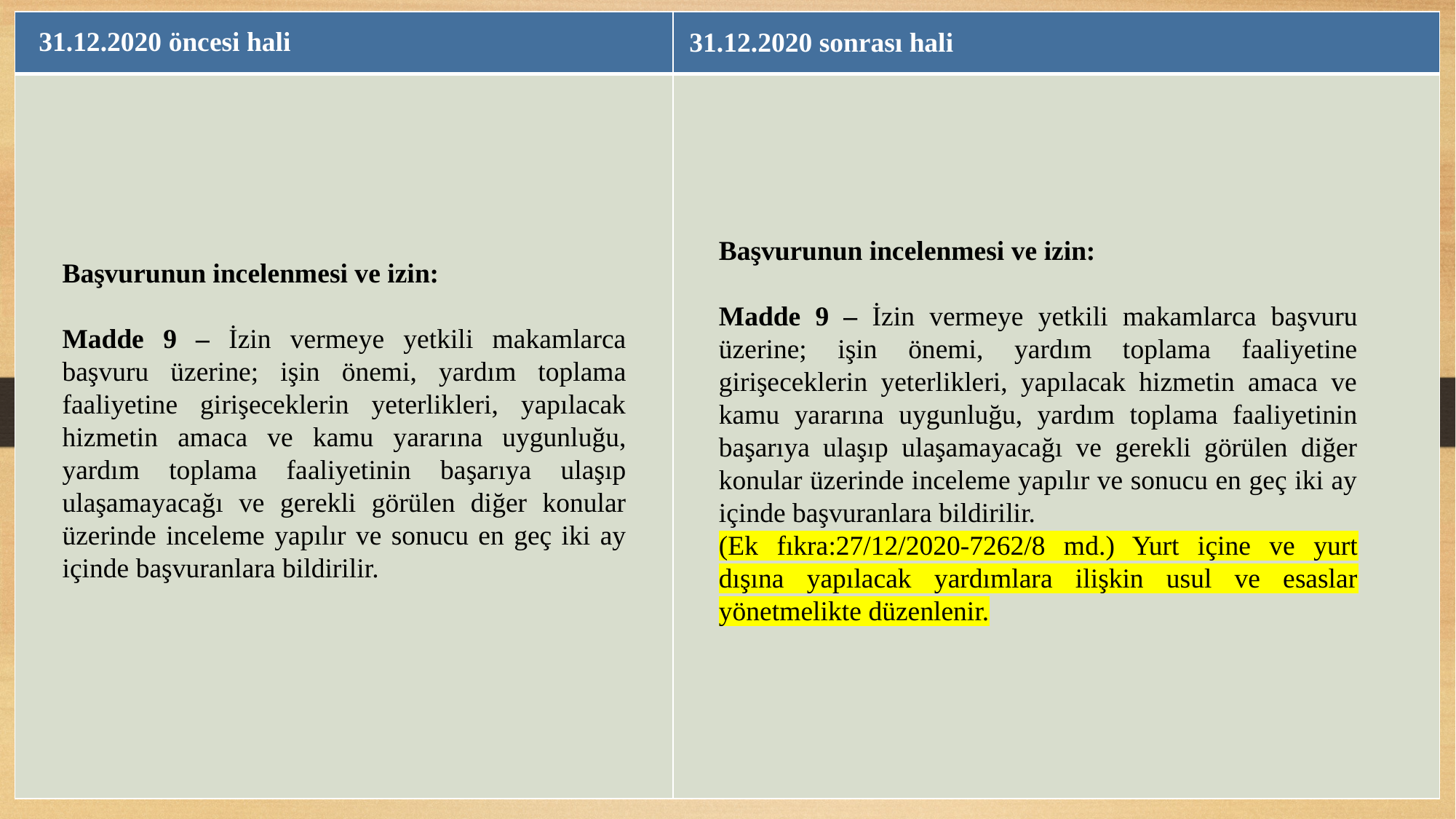

|  |  |
| --- | --- |
|  |  |
31.12.2020 öncesi hali
31.12.2020 sonrası hali
Başvurunun incelenmesi ve izin:

Madde 9 – İzin vermeye yetkili makamlarca başvuru üzerine; işin önemi, yardım toplama faaliyetine girişeceklerin yeterlikleri, yapılacak hizmetin amaca ve kamu yararına uygunluğu, yardım toplama faaliyetinin başarıya ulaşıp ulaşamayacağı ve gerekli görülen diğer konular üzerinde inceleme yapılır ve sonucu en geç iki ay içinde başvuranlara bildirilir.
(Ek fıkra:27/12/2020-7262/8 md.) Yurt içine ve yurt dışına yapılacak yardımlara ilişkin usul ve esaslar yönetmelikte düzenlenir.
Başvurunun incelenmesi ve izin:

Madde 9 – İzin vermeye yetkili makamlarca başvuru üzerine; işin önemi, yardım toplama faaliyetine girişeceklerin yeterlikleri, yapılacak hizmetin amaca ve kamu yararına uygunluğu, yardım toplama faaliyetinin başarıya ulaşıp ulaşamayacağı ve gerekli görülen diğer konular üzerinde inceleme yapılır ve sonucu en geç iki ay içinde başvuranlara bildirilir.